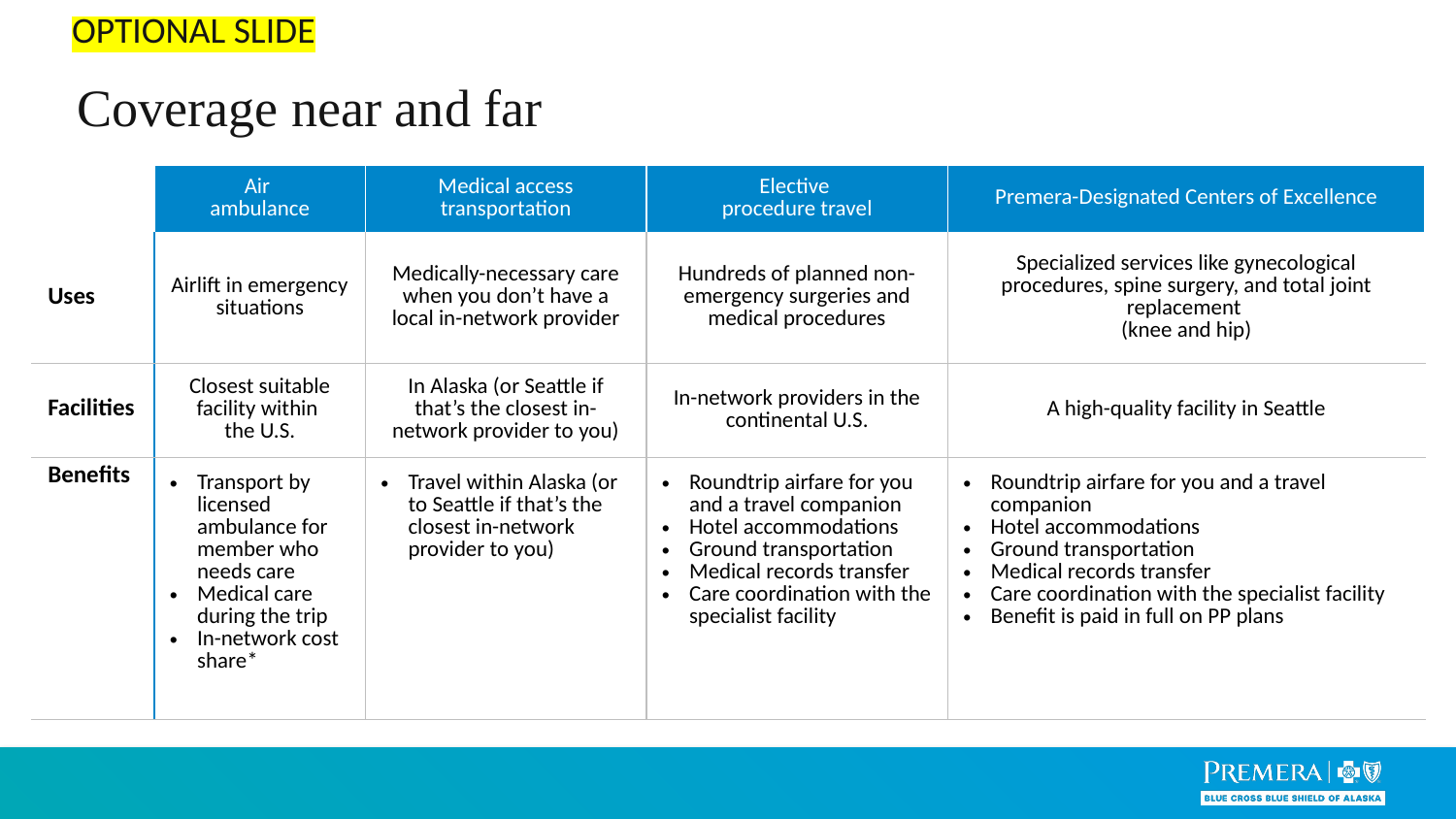

OPTIONAL SLIDE
Coverage near and far
|  | Air ambulance | Medical access transportation | Elective procedure travel | Premera-Designated Centers of Excellence |
| --- | --- | --- | --- | --- |
| Uses | Airlift in emergency situations | Medically-necessary care when you don’t have a local in-network provider | Hundreds of planned non-emergency surgeries and medical procedures | Specialized services like gynecological procedures, spine surgery, and total joint replacement (knee and hip) |
| Facilities | Closest suitable facility within the U.S. | In Alaska (or Seattle if that’s the closest in-network provider to you) | In-network providers in the continental U.S. | A high-quality facility in Seattle |
| Benefits | Transport by licensed ambulance for member who needs care Medical care during the trip In-network cost share\* | Travel within Alaska (or to Seattle if that’s the closest in-network provider to you) | Roundtrip airfare for you and a travel companion Hotel accommodations Ground transportation Medical records transfer Care coordination with the specialist facility | Roundtrip airfare for you and a travel companion Hotel accommodations Ground transportation Medical records transfer Care coordination with the specialist facility Benefit is paid in full on PP plans |